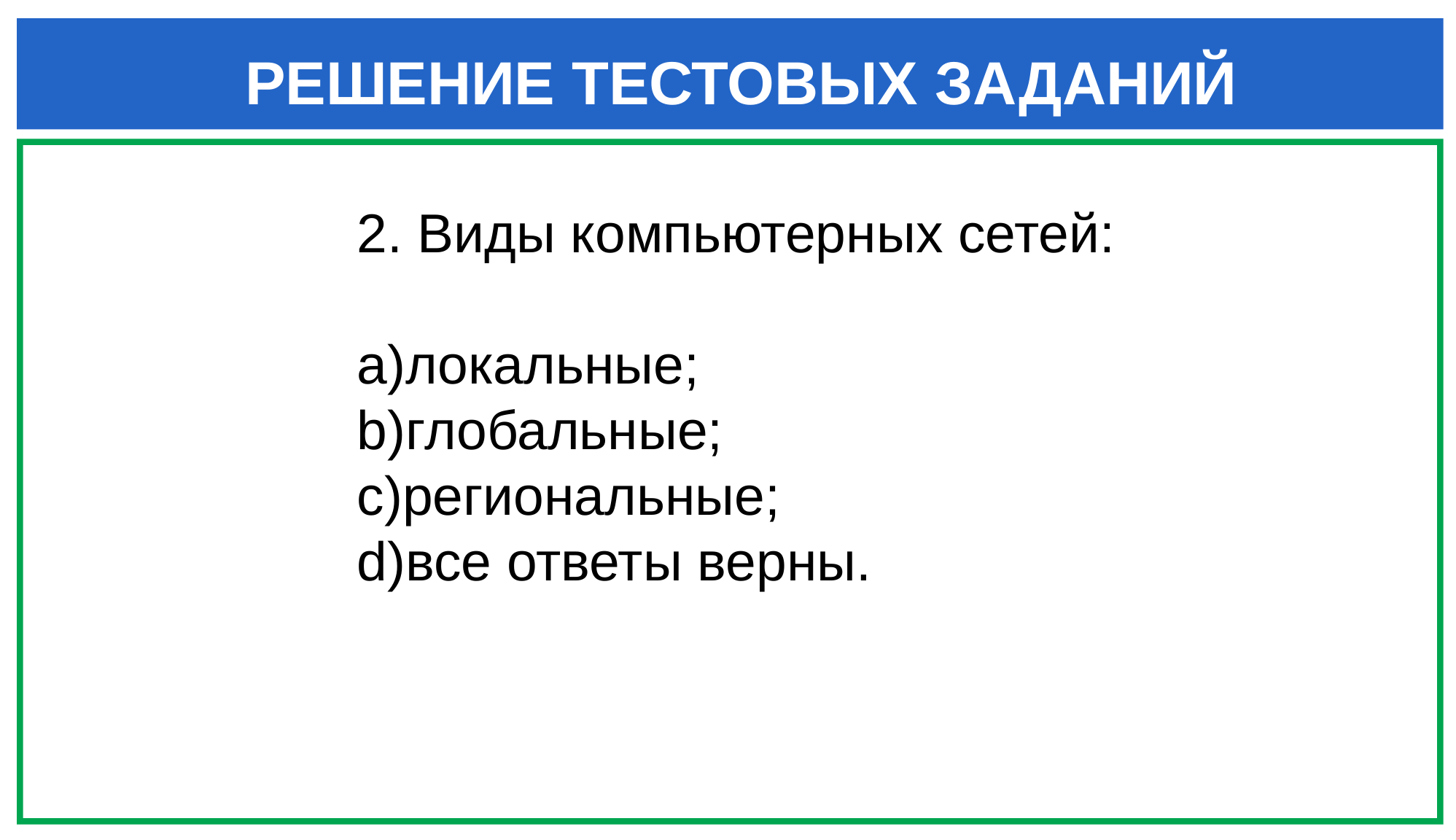

РЕШЕНИЕ ТЕСТОВЫХ ЗАДАНИЙ
2. Виды компьютерных сетей:

локальные;
глобальные;
региональные;
все ответы верны.